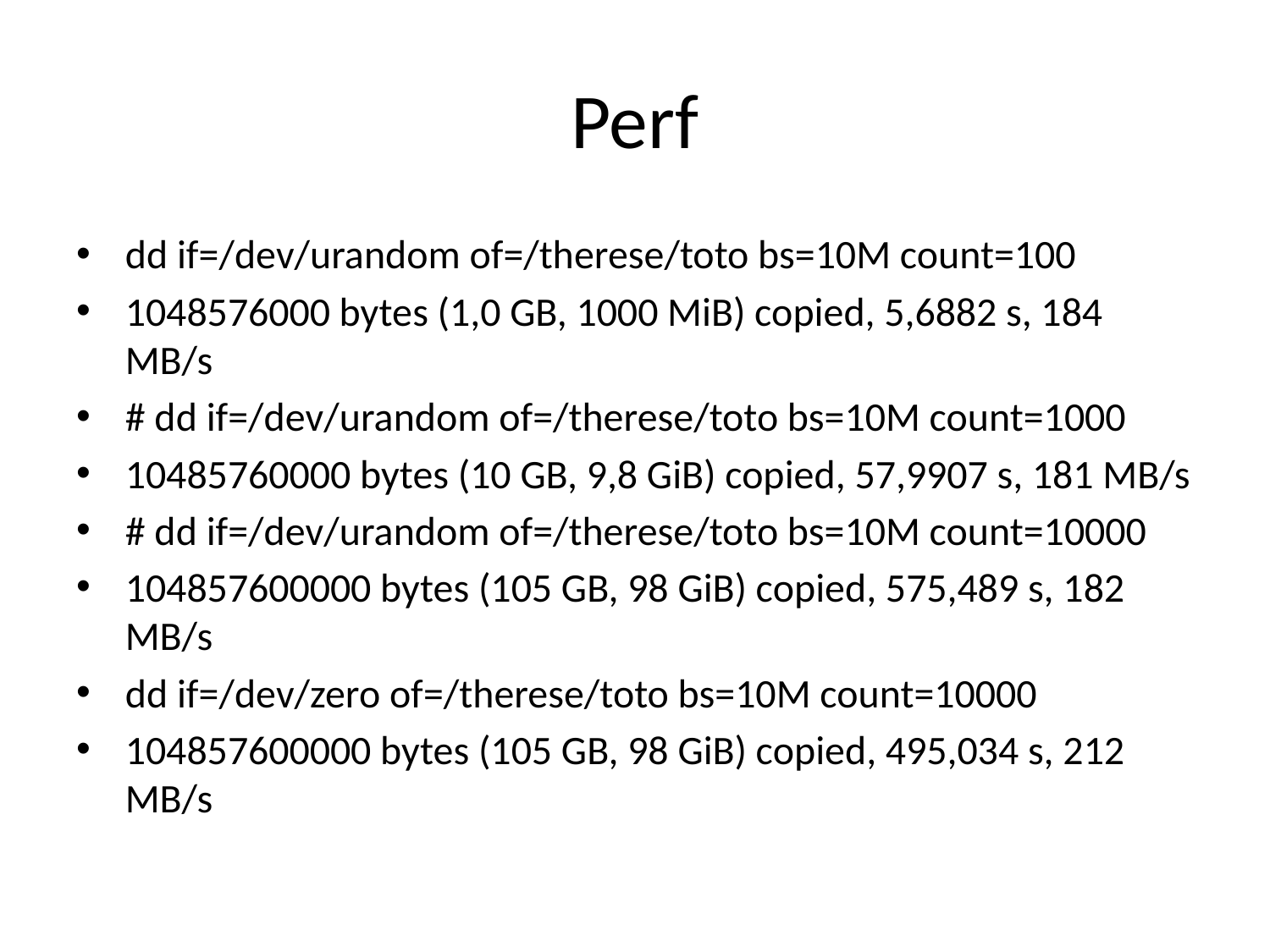

# Perf
dd if=/dev/urandom of=/therese/toto bs=10M count=100
1048576000 bytes (1,0 GB, 1000 MiB) copied, 5,6882 s, 184 MB/s
# dd if=/dev/urandom of=/therese/toto bs=10M count=1000
10485760000 bytes (10 GB, 9,8 GiB) copied, 57,9907 s, 181 MB/s
# dd if=/dev/urandom of=/therese/toto bs=10M count=10000
104857600000 bytes (105 GB, 98 GiB) copied, 575,489 s, 182 MB/s
dd if=/dev/zero of=/therese/toto bs=10M count=10000
104857600000 bytes (105 GB, 98 GiB) copied, 495,034 s, 212 MB/s